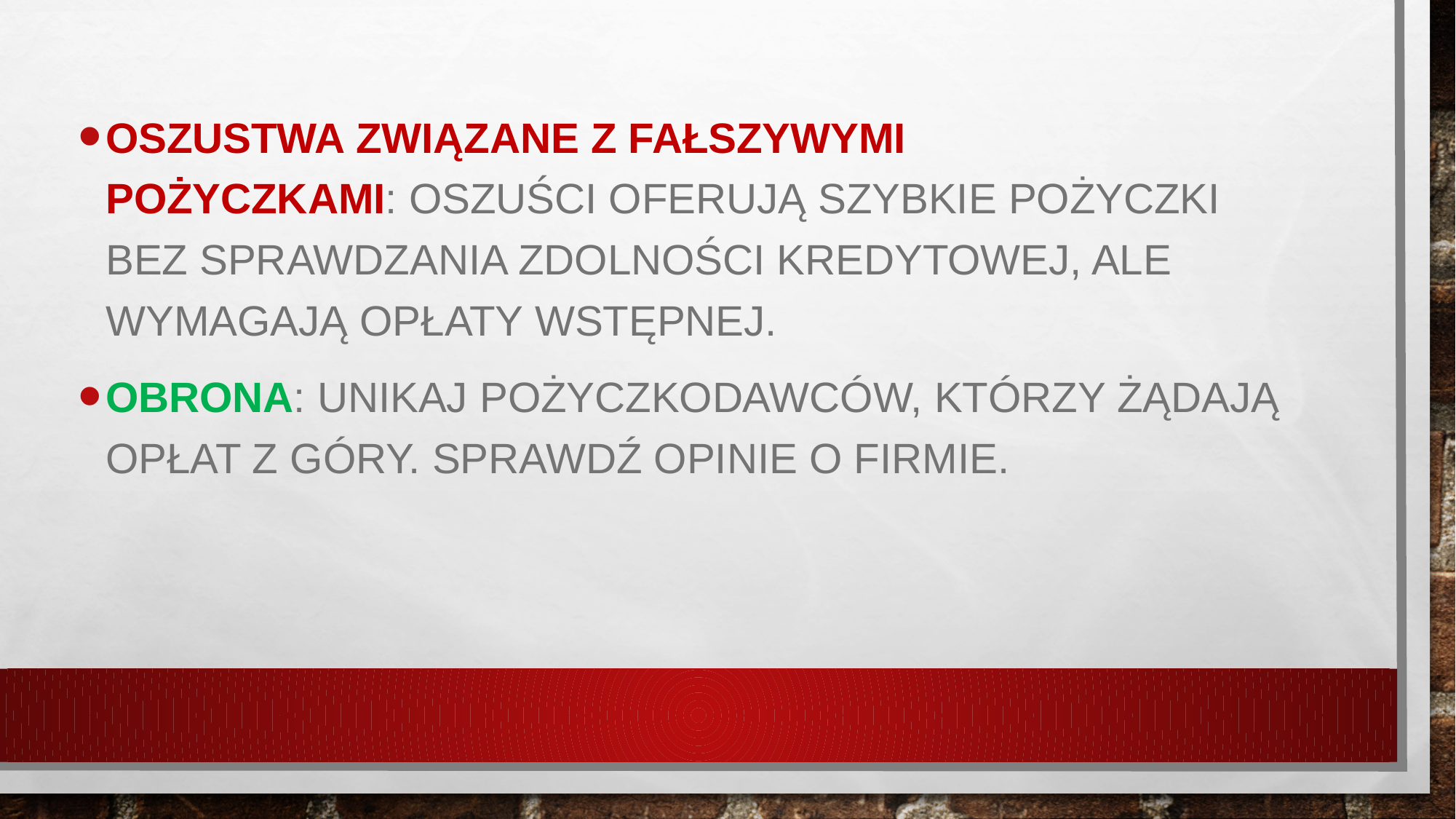

Oszustwa związane z fałszywymi pożyczkami: Oszuści oferują szybkie pożyczki bez sprawdzania zdolności kredytowej, ale wymagają opłaty wstępnej.
Obrona: Unikaj pożyczkodawców, którzy żądają opłat z góry. Sprawdź opinie o firmie.